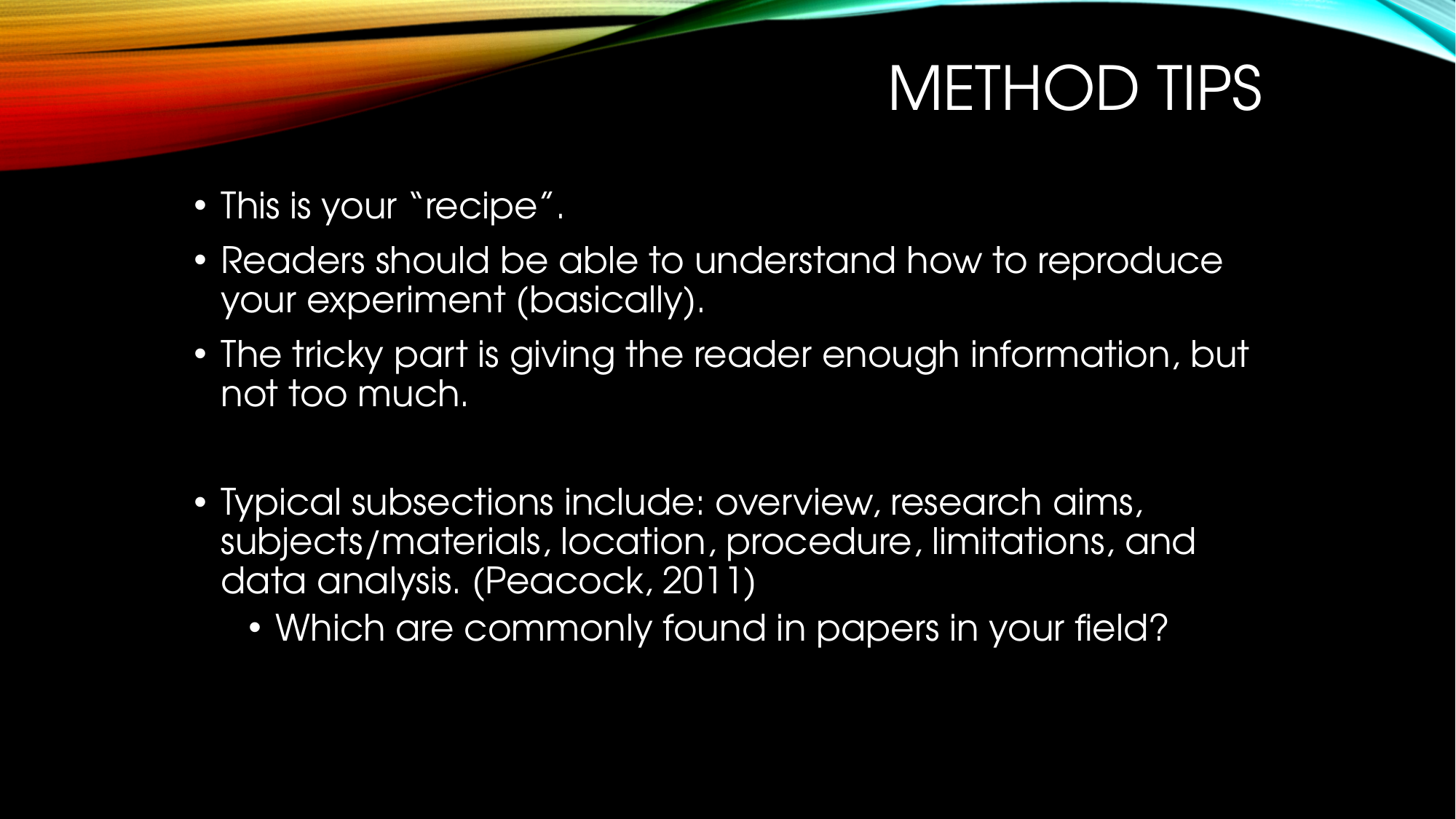

# Method Tips
This is your “recipe”.
Readers should be able to understand how to reproduce your experiment (basically).
The tricky part is giving the reader enough information, but not too much.

Typical subsections include: overview, research aims, subjects/materials, location, procedure, limitations, and data analysis. (Peacock, 2011)
Which are commonly found in papers in your field?